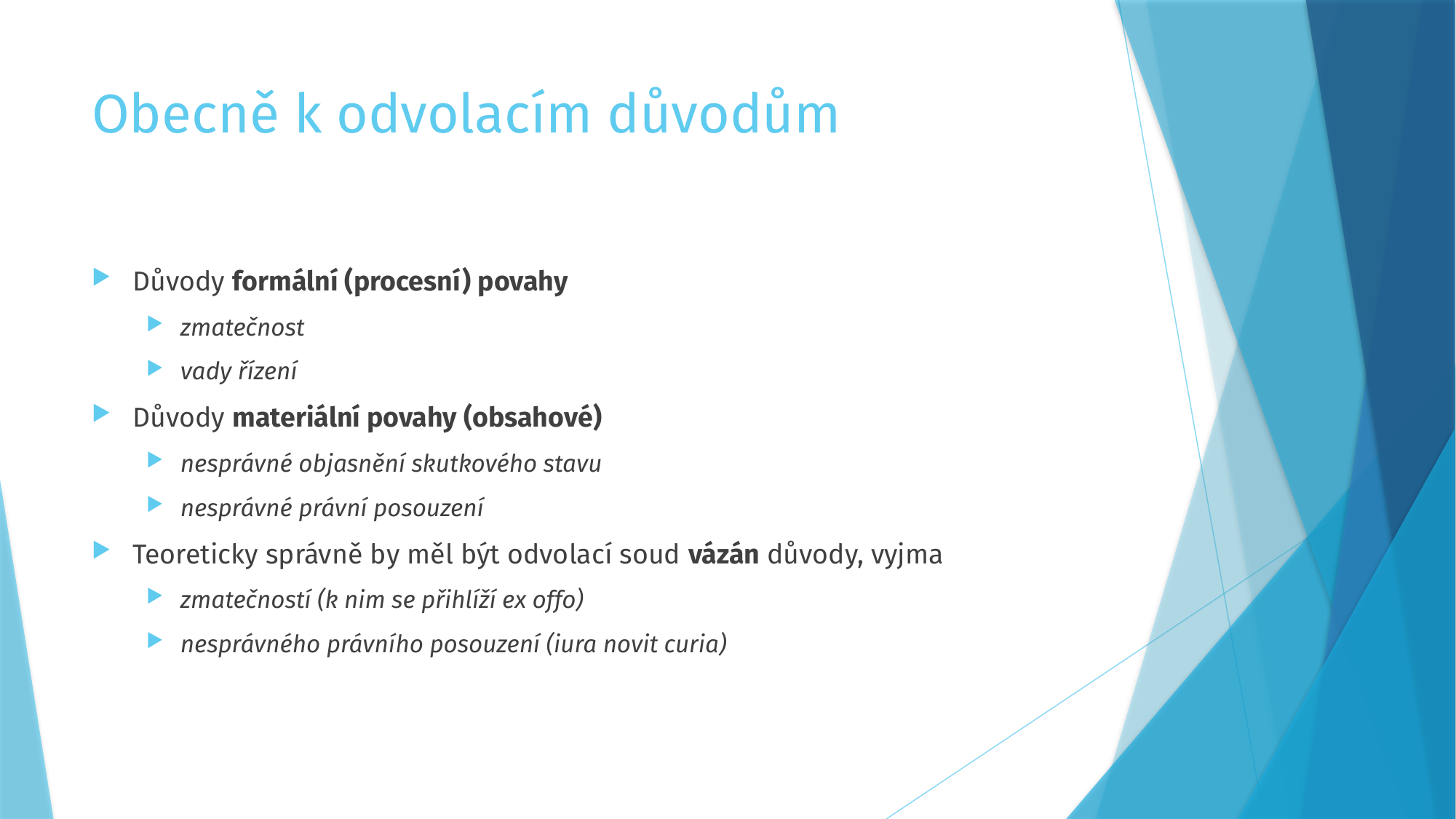

# Obecně k odvolacím důvodům
Důvody formální (procesní) povahy
zmatečnost
vady řízení
Důvody materiální povahy (obsahové)
nesprávné objasnění skutkového stavu
nesprávné právní posouzení
Teoreticky správně by měl být odvolací soud vázán důvody, vyjma
zmatečností (k nim se přihlíží ex offo)
nesprávného právního posouzení (iura novit curia)